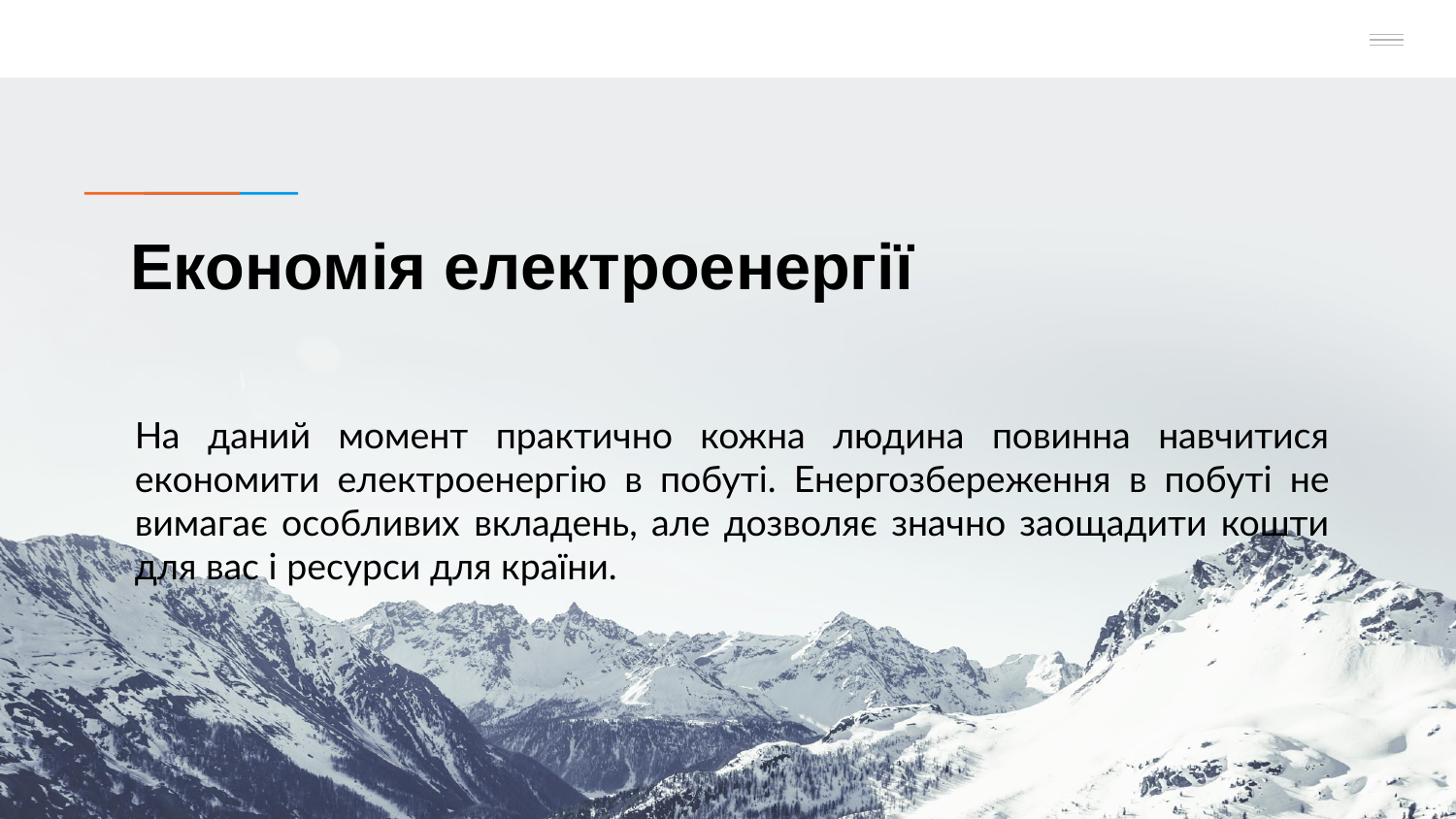

# Економія електроенергії
На даний момент практично кожна людина повинна навчитися економити електроенергію в побуті. Енергозбереження в побуті не вимагає особливих вкладень, але дозволяє значно заощадити кошти для вас і ресурси для країни.